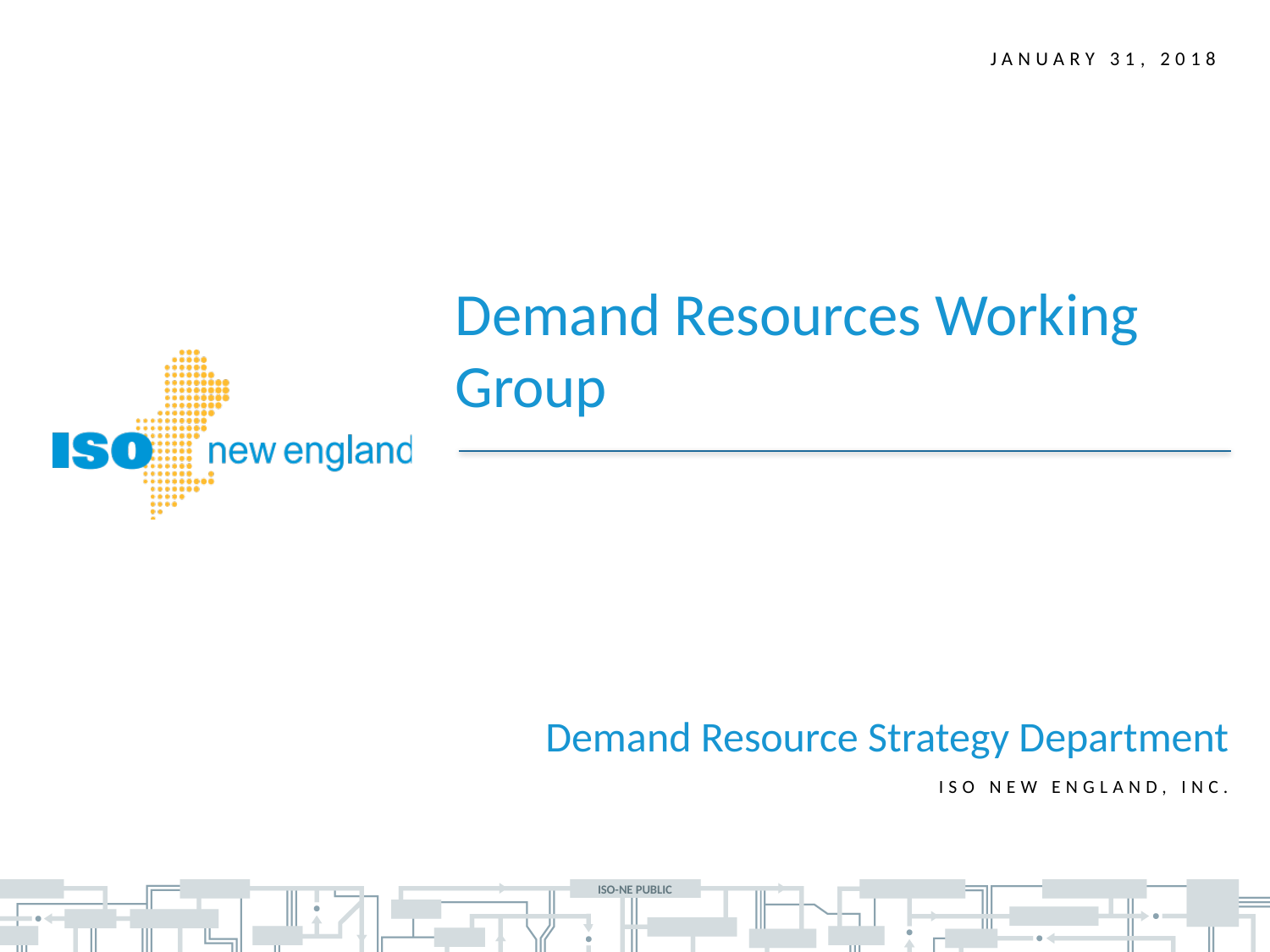

January 31, 2018
Demand Resources Working Group

Demand Resource Strategy Department

ISO New England, Inc.